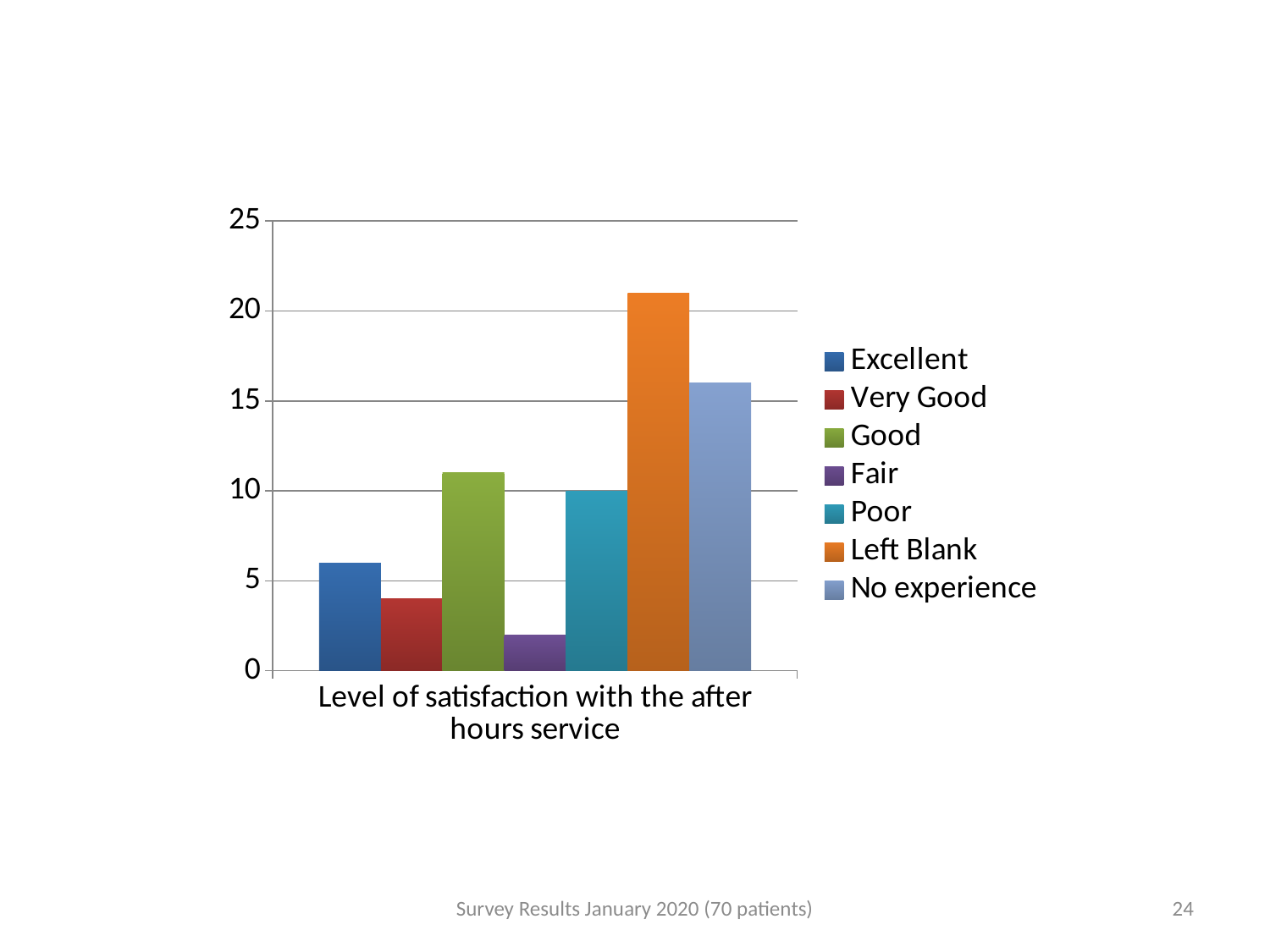

### Chart

| Category | Excellent | Very Good | Good | Fair | Poor | Left Blank | No experience |
|---|---|---|---|---|---|---|---|
| Level of satisfaction with the after hours service | 6.0 | 4.0 | 11.0 | 2.0 | 10.0 | 21.0 | 16.0 |
Survey Results January 2020 (70 patients)
24